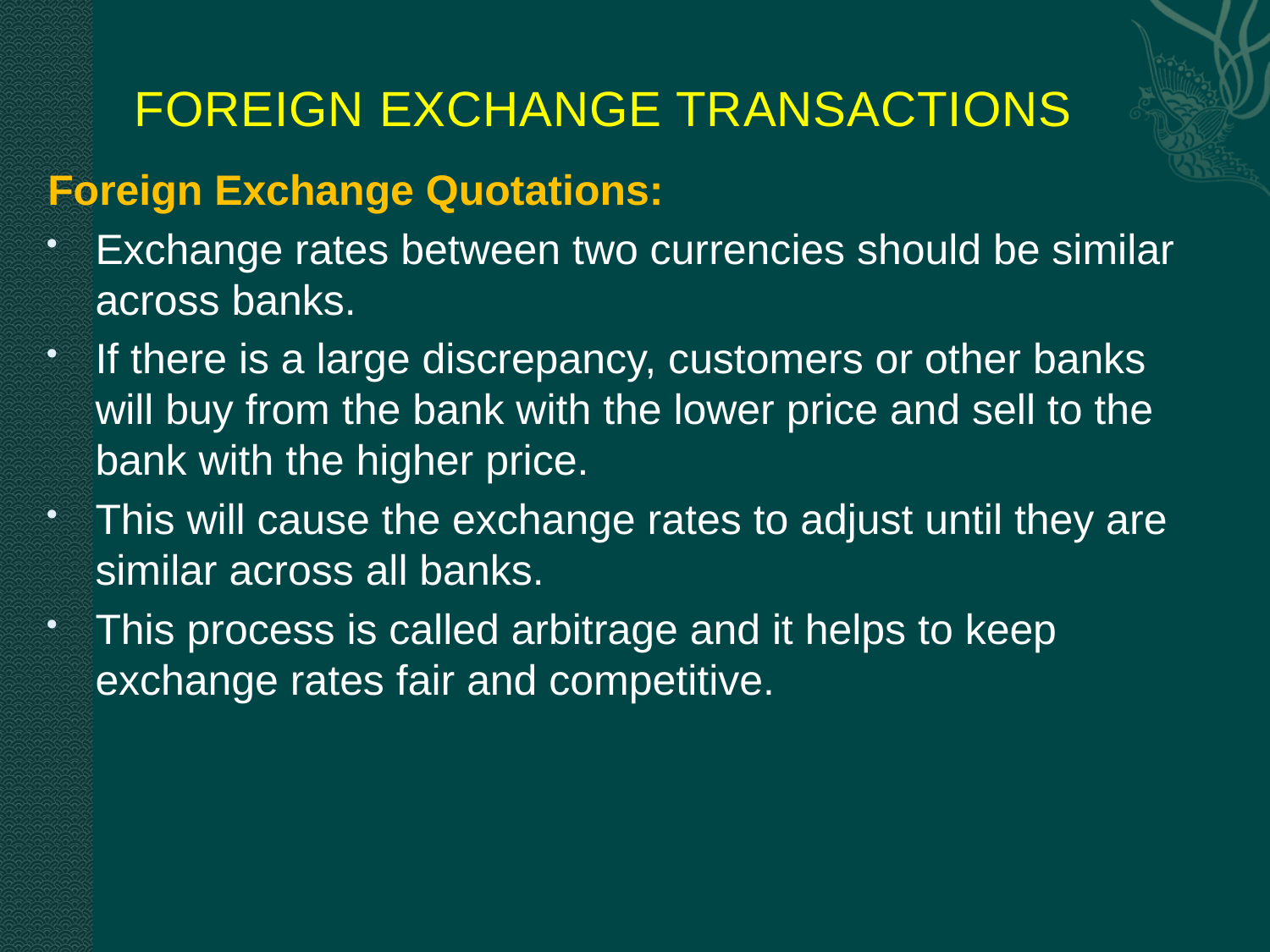

# FOREIGN EXCHANGE TRANSACTIONS
Foreign Exchange Quotations:
Exchange rates between two currencies should be similar across banks.
If there is a large discrepancy, customers or other banks will buy from the bank with the lower price and sell to the bank with the higher price.
This will cause the exchange rates to adjust until they are similar across all banks.
This process is called arbitrage and it helps to keep exchange rates fair and competitive.